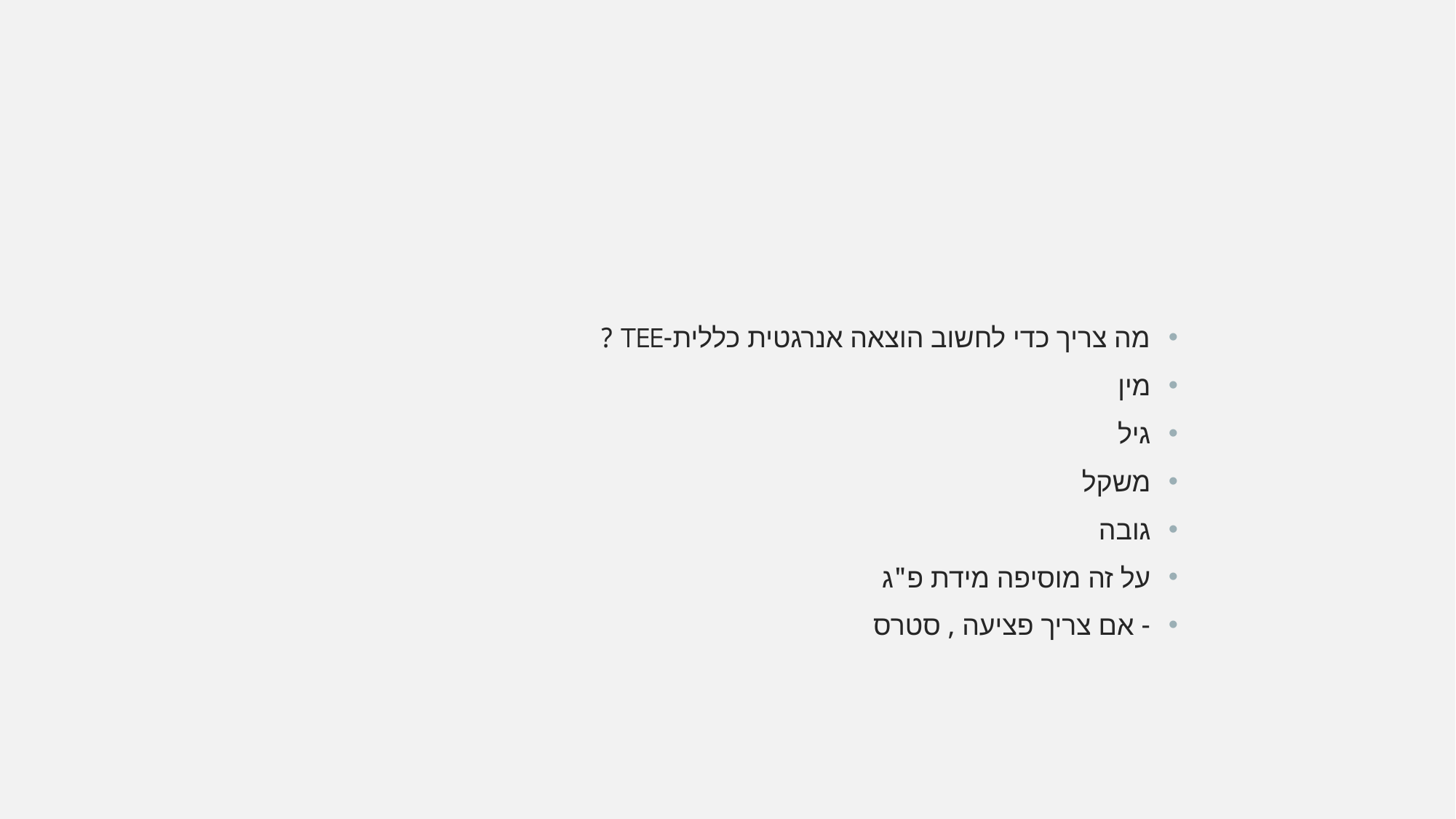

מה צריך כדי לחשוב הוצאה אנרגטית כללית-TEE ?
מין
גיל
משקל
גובה
על זה מוסיפה מידת פ"ג
- אם צריך פציעה , סטרס